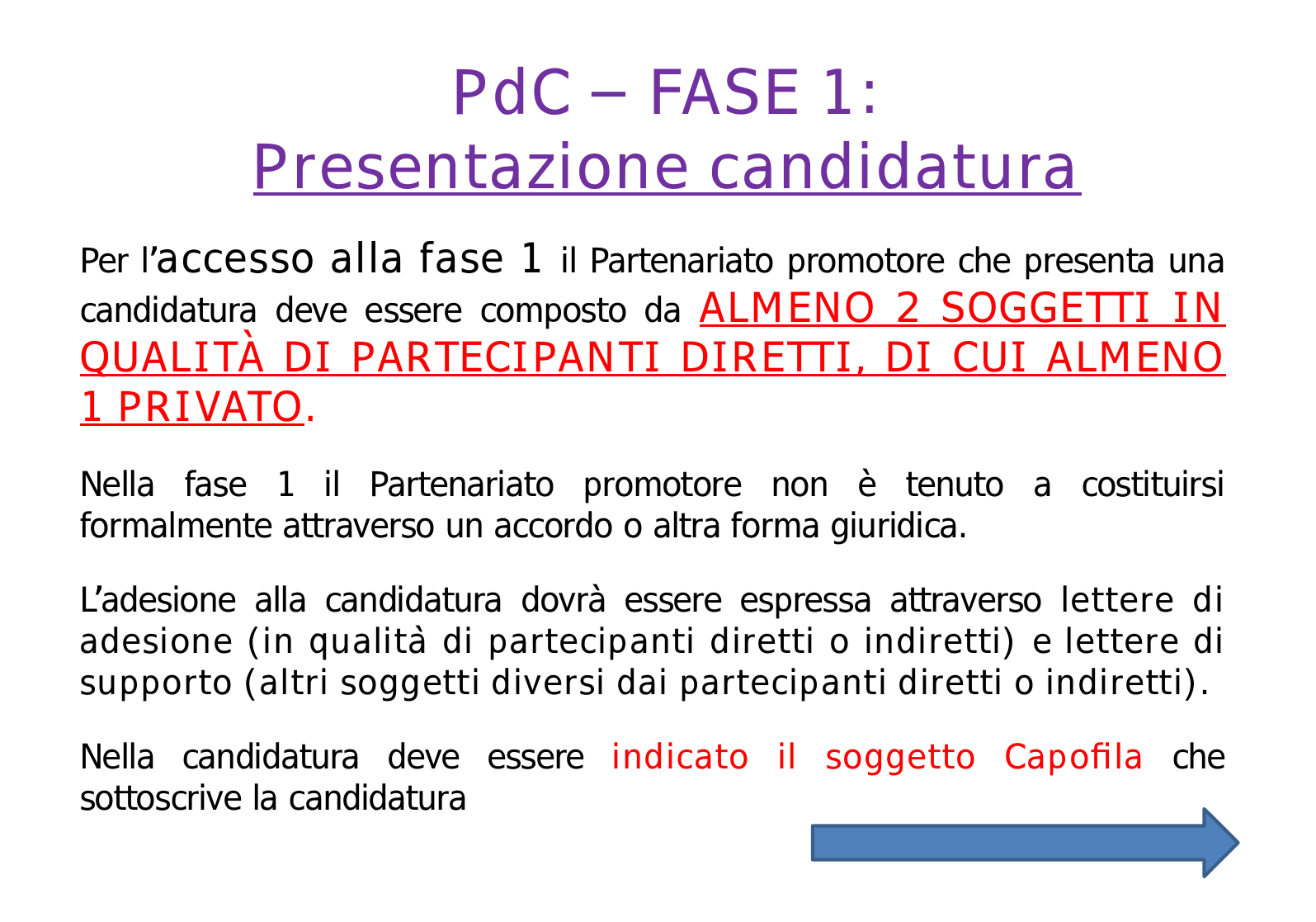

# PdC – FASE 1: Presentazione candidatura
Per l’accesso alla fase 1 il Partenariato promotore che presenta una candidatura deve essere composto da ALMENO 2 SOGGETTI IN QUALITÀ DI PARTECIPANTI DIRETTI, DI CUI ALMENO 1 PRIVATO.

Nella fase 1 il Partenariato promotore non è tenuto a costituirsi formalmente attraverso un accordo o altra forma giuridica.

L’adesione alla candidatura dovrà essere espressa attraverso lettere di adesione (in qualità di partecipanti diretti o indiretti) e lettere di supporto (altri soggetti diversi dai partecipanti diretti o indiretti).

Nella candidatura deve essere indicato il soggetto Capofila che sottoscrive la candidatura